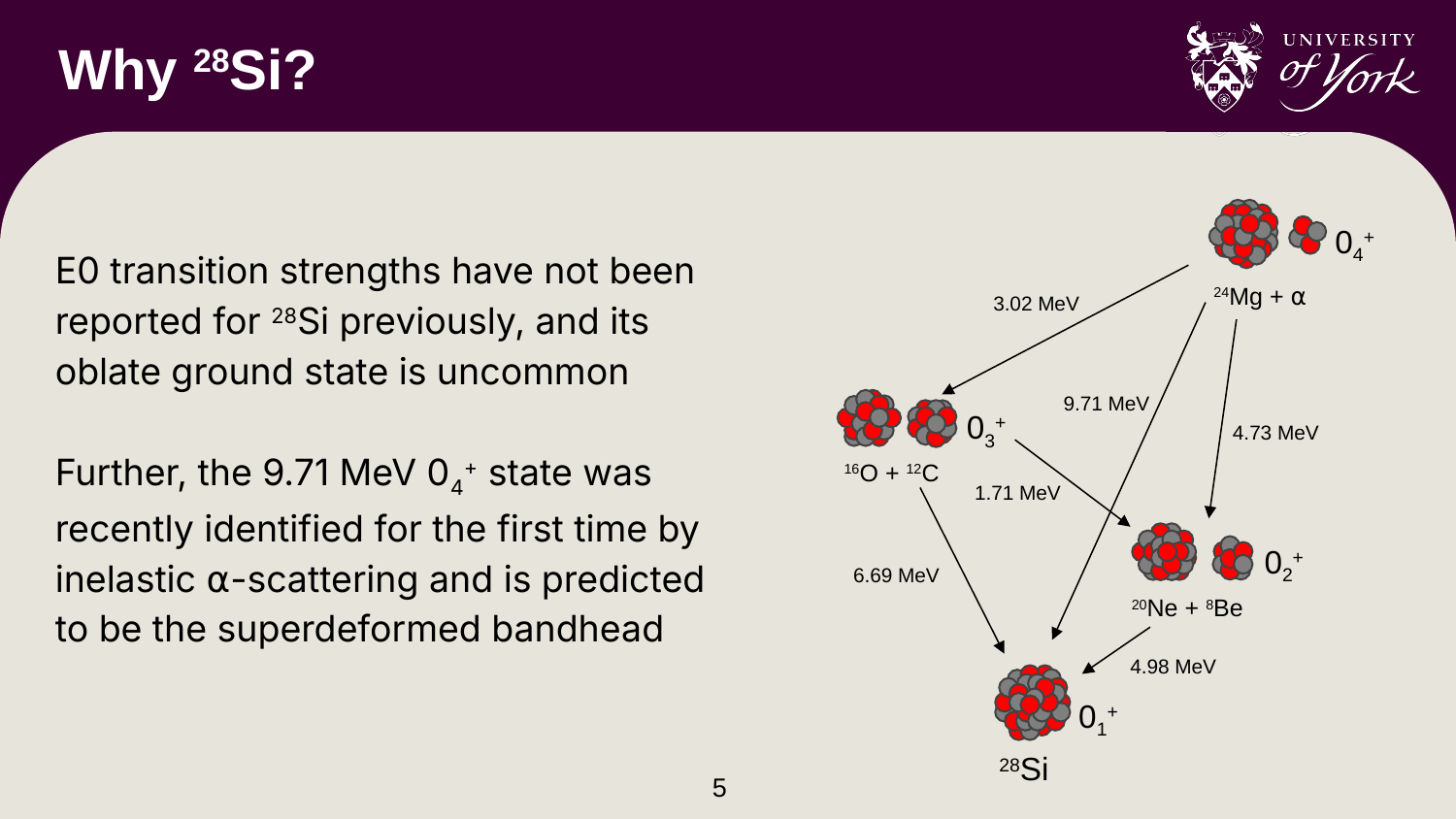

Why 28Si?

04+

E0 transition strengths have not been reported for 28Si previously, and its oblate ground state is uncommon

Further, the 9.71 MeV 04+ state was recently identified for the first time by inelastic ⍺-scattering and is predicted to be the superdeformed bandhead

24Mg + ⍺
3.02 MeV
9.71 MeV
03+

4.73 MeV

16O + 12C
1.71 MeV
02+

6.69 MeV

20Ne + 8Be
4.98 MeV

01+

28Si
5